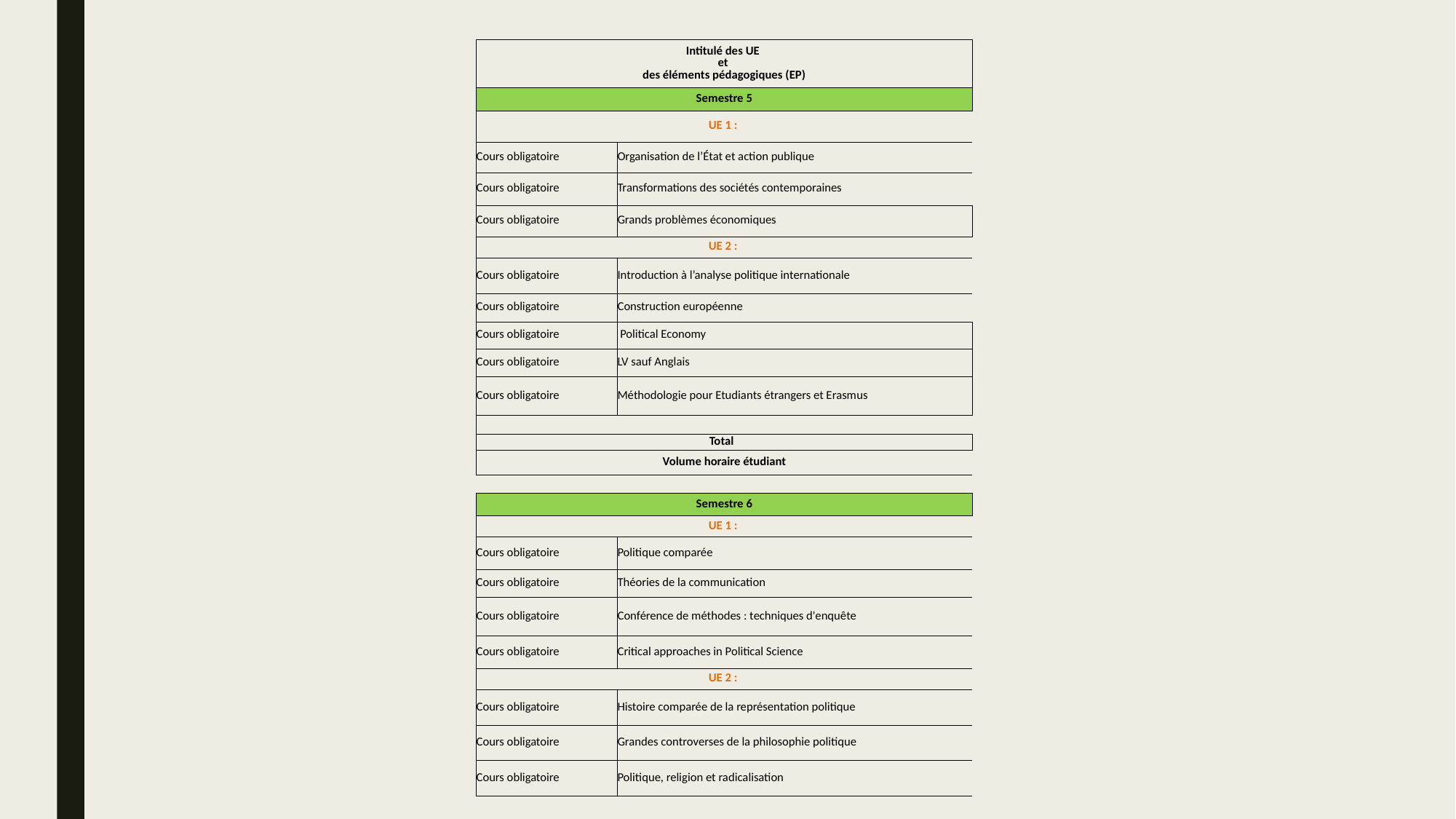

| Intitulé des UE et des éléments pédagogiques (EP) |  |
| --- | --- |
| Semestre 5 |  |
| UE 1 : |  |
| Cours obligatoire | Organisation de l’État et action publique |
| Cours obligatoire | Transformations des sociétés contemporaines |
| Cours obligatoire | Grands problèmes économiques |
| UE 2 : |  |
| Cours obligatoire | Introduction à l’analyse politique internationale |
| Cours obligatoire | Construction européenne |
| Cours obligatoire | Political Economy |
| Cours obligatoire | LV sauf Anglais |
| Cours obligatoire | Méthodologie pour Etudiants étrangers et Erasmus |
|  |  |
| Total |  |
| Volume horaire étudiant |  |
|  |  |
| Semestre 6 |  |
| UE 1 : |  |
| Cours obligatoire | Politique comparée |
| Cours obligatoire | Théories de la communication |
| Cours obligatoire | Conférence de méthodes : techniques d'enquête |
| Cours obligatoire | Critical approaches in Political Science |
| UE 2 : |  |
| Cours obligatoire | Histoire comparée de la représentation politique |
| Cours obligatoire | Grandes controverses de la philosophie politique |
| Cours obligatoire | Politique, religion et radicalisation |